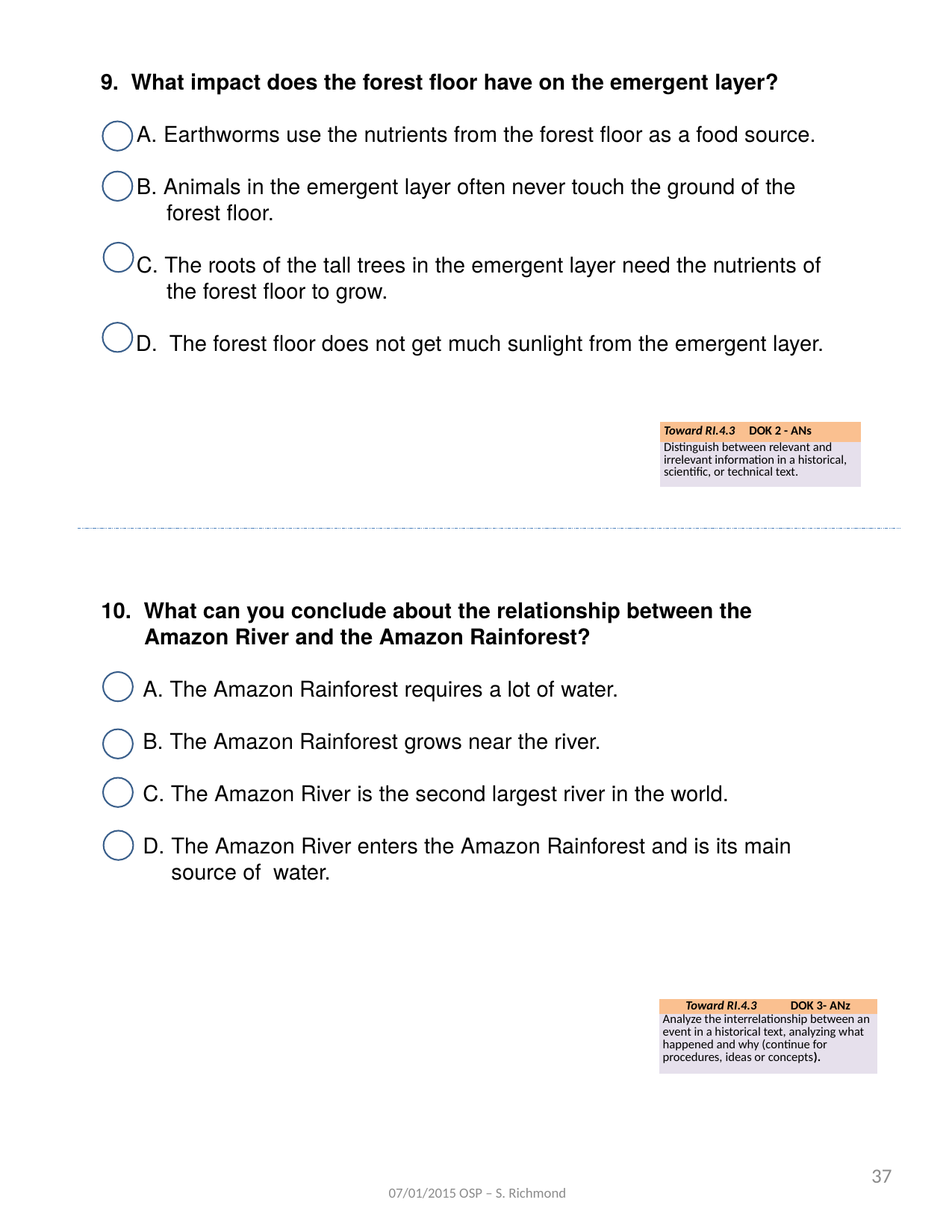

9.  What impact does the forest floor have on the emergent layer?

 Earthworms use the nutrients from the forest floor as a food source.

 Animals in the emergent layer often never touch the ground of the
     forest floor.

 The roots of the tall trees in the emergent layer need the nutrients of
     the forest floor to grow.

 The forest floor does not get much sunlight from the emergent layer.

| Toward RI.4.3 DOK 2 - ANs |
| --- |
| Distinguish between relevant and irrelevant information in a historical, scientific, or technical text. |

10.  What can you conclude about the relationship between the
       Amazon River and the Amazon Rainforest?

 The Amazon Rainforest requires a lot of water.

 The Amazon Rainforest grows near the river.

 The Amazon River is the second largest river in the world.

The Amazon River enters the Amazon Rainforest and is its main source of  water.

| Toward RI.4.3 DOK 3- ANz |
| --- |
| Analyze the interrelationship between an event in a historical text, analyzing what happened and why (continue for procedures, ideas or concepts). |
37